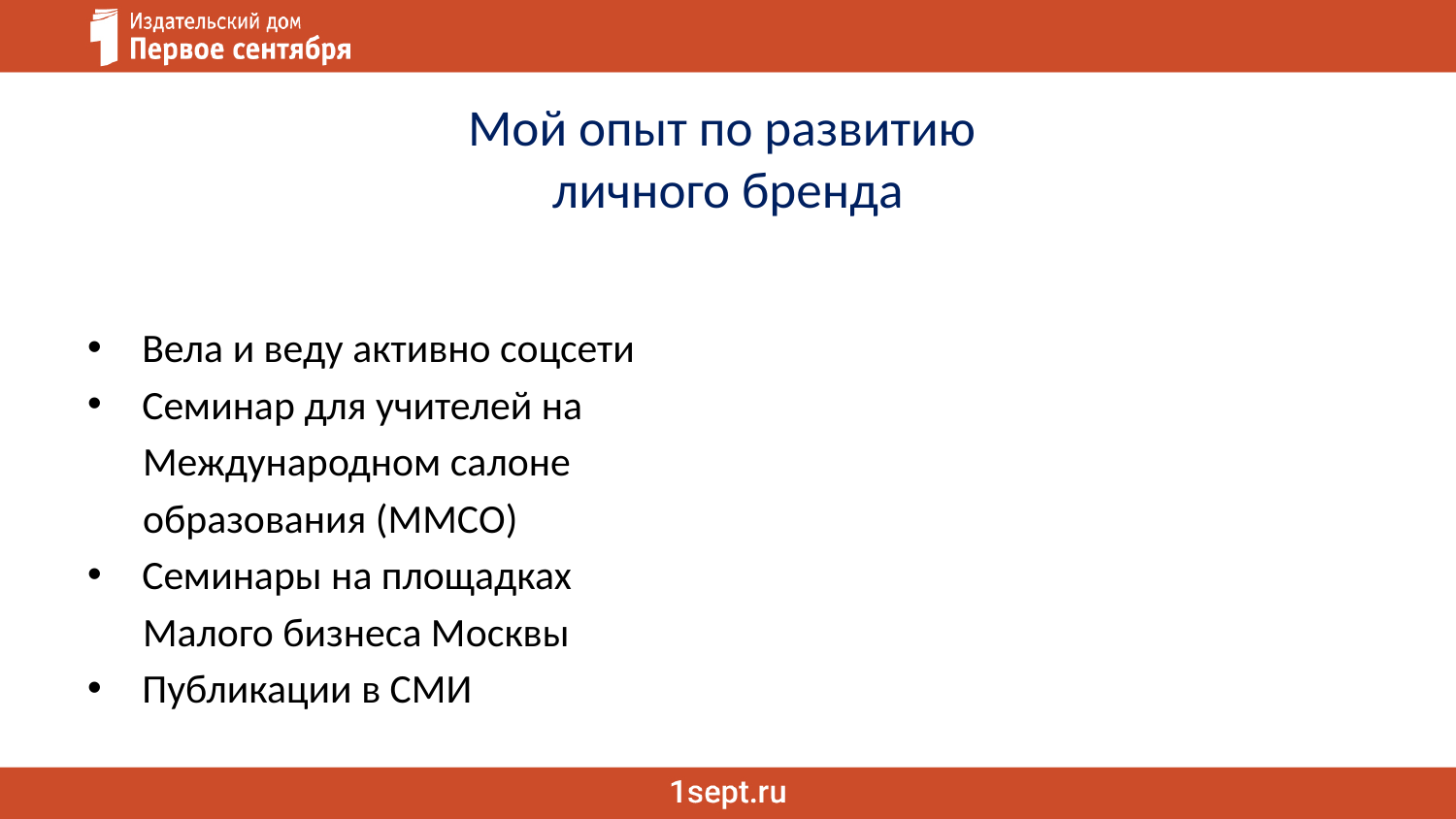

# Мой опыт по развитию личного бренда

Вела и веду активно соцсети
Семинар для учителей на
      Международном салоне
      образования (ММСО)
Семинары на площадках
      Малого бизнеса Москвы
Публикации в СМИ